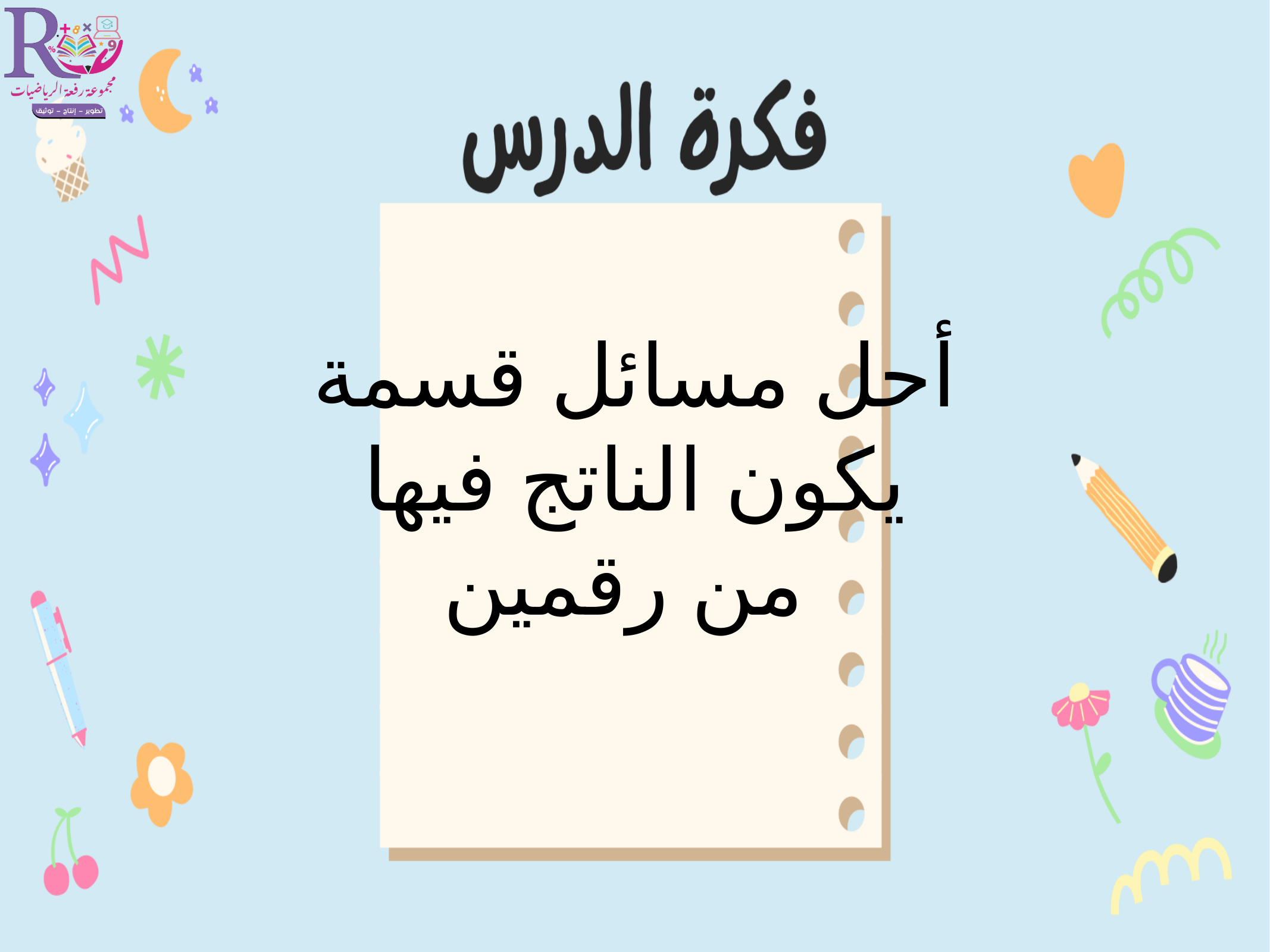

أحل مسائل قسمة
 يكون الناتج فيها
من رقمين